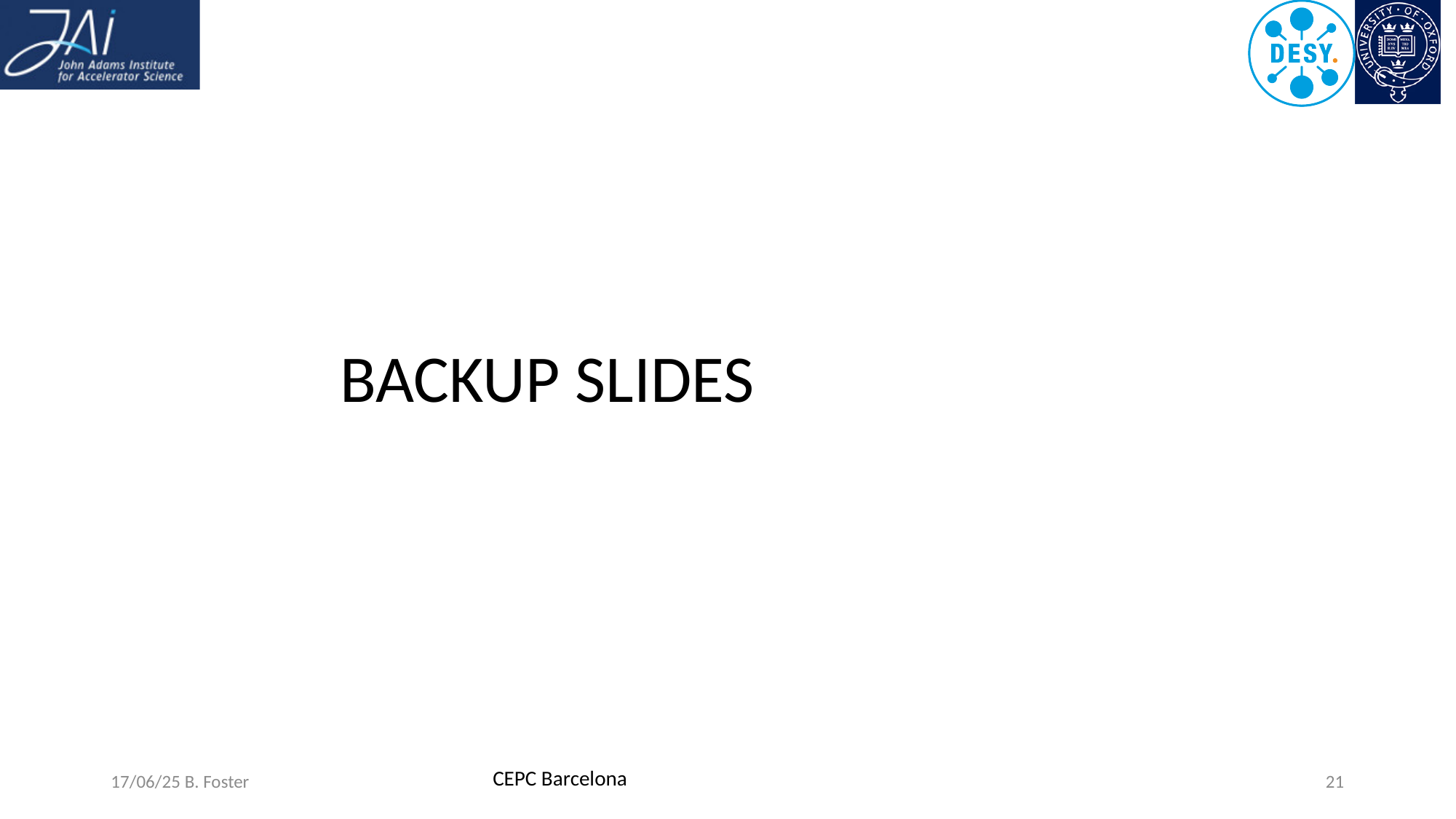

# BACKUP SLIDES
17/06/25 B. Foster
CEPC Barcelona
21